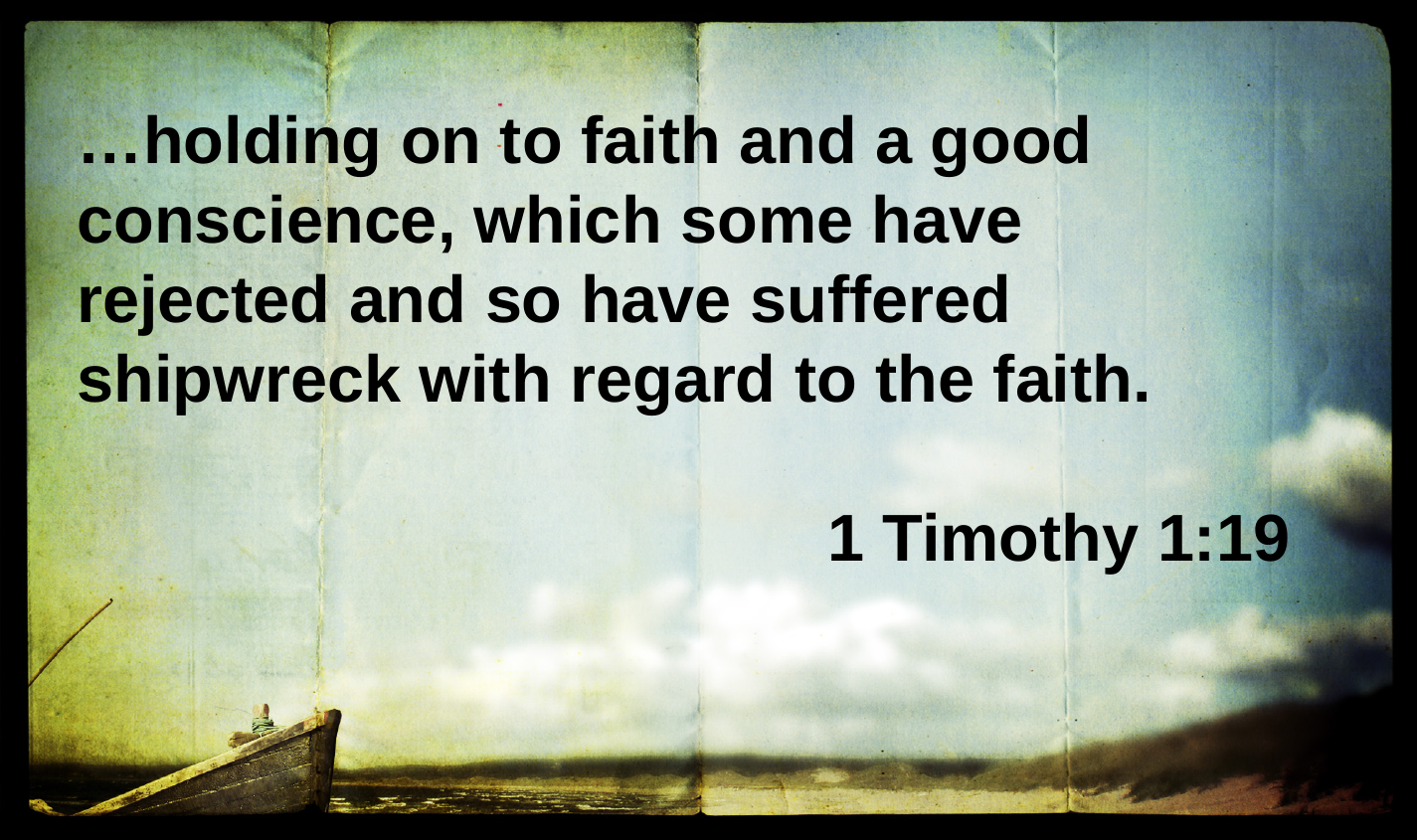

…holding on to faith and a good conscience, which some have rejected and so have suffered shipwreck with regard to the faith.

	1 Timothy 1:19